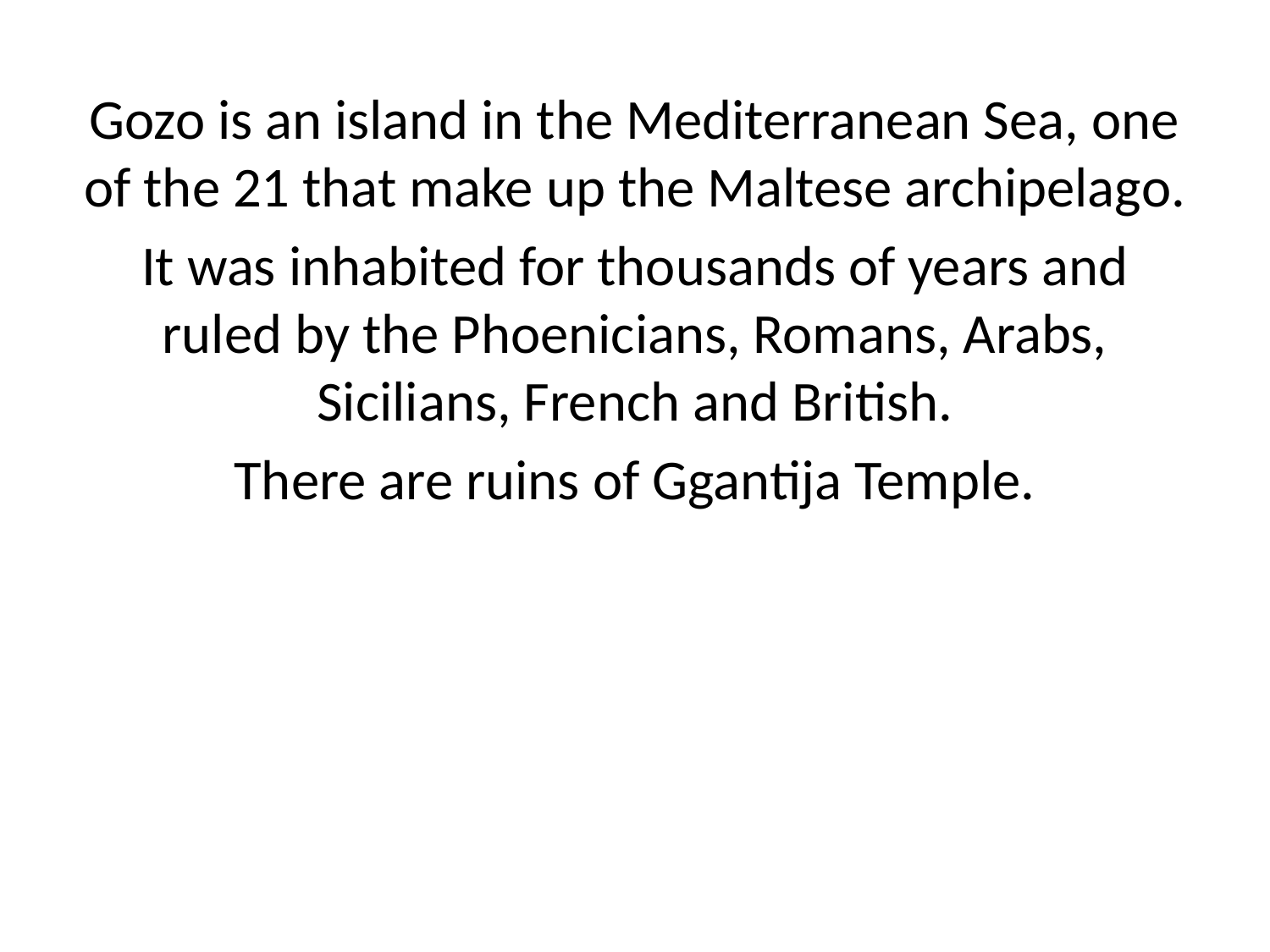

Gozo is an island in the Mediterranean Sea, one of the 21 that make up the Maltese archipelago.
It was inhabited for thousands of years and ruled by the Phoenicians, Romans, Arabs, Sicilians, French and British.
There are ruins of Ggantija Temple.